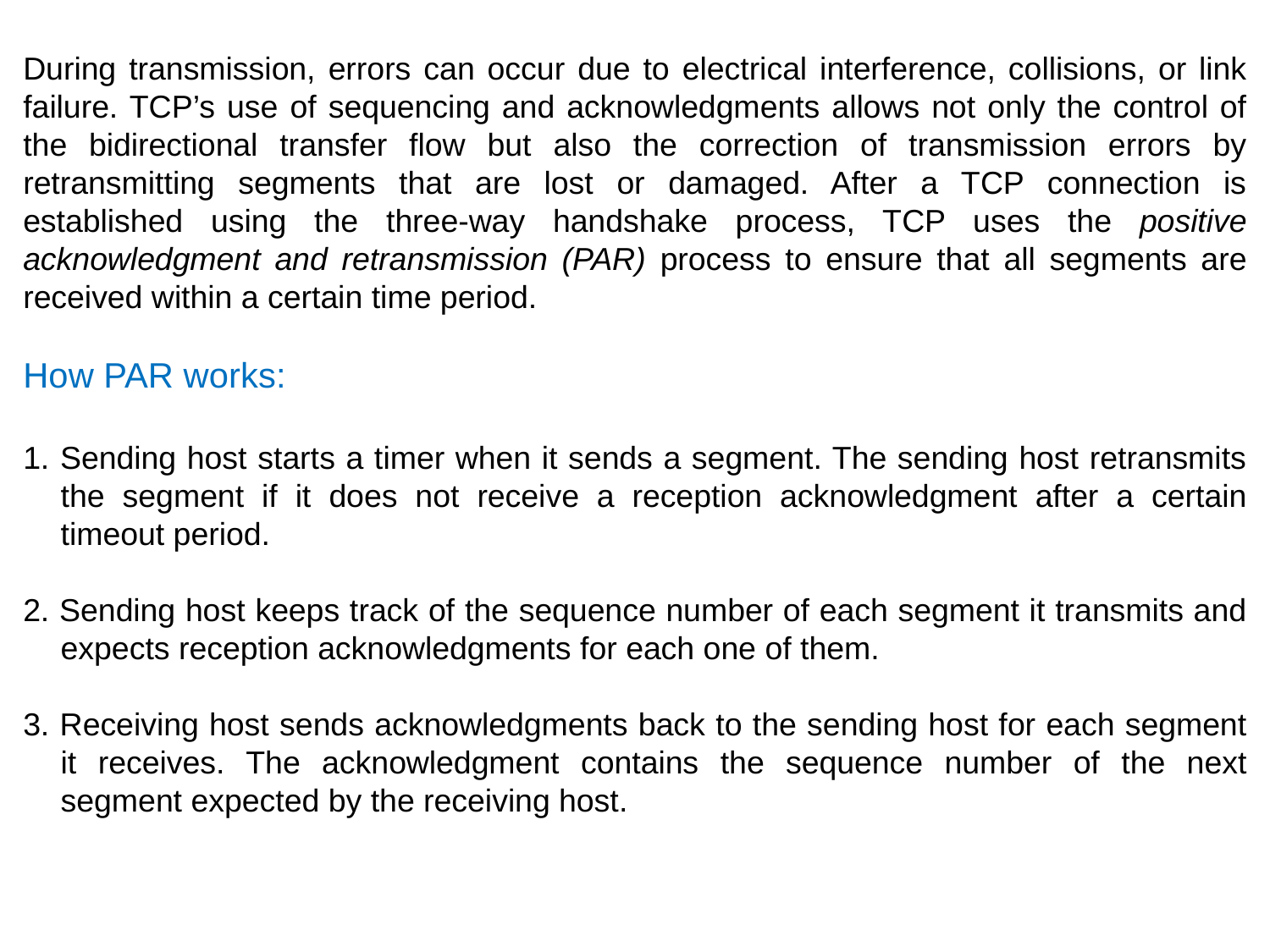

During transmission, errors can occur due to electrical interference, collisions, or link failure. TCP’s use of sequencing and acknowledgments allows not only the control of the bidirectional transfer flow but also the correction of transmission errors by retransmitting segments that are lost or damaged. After a TCP connection is established using the three-way handshake process, TCP uses the positive acknowledgment and retransmission (PAR) process to ensure that all segments are received within a certain time period.

How PAR works:

1. Sending host starts a timer when it sends a segment. The sending host retransmits the segment if it does not receive a reception acknowledgment after a certain timeout period.

2. Sending host keeps track of the sequence number of each segment it transmits and expects reception acknowledgments for each one of them.

3. Receiving host sends acknowledgments back to the sending host for each segment it receives. The acknowledgment contains the sequence number of the next segment expected by the receiving host.